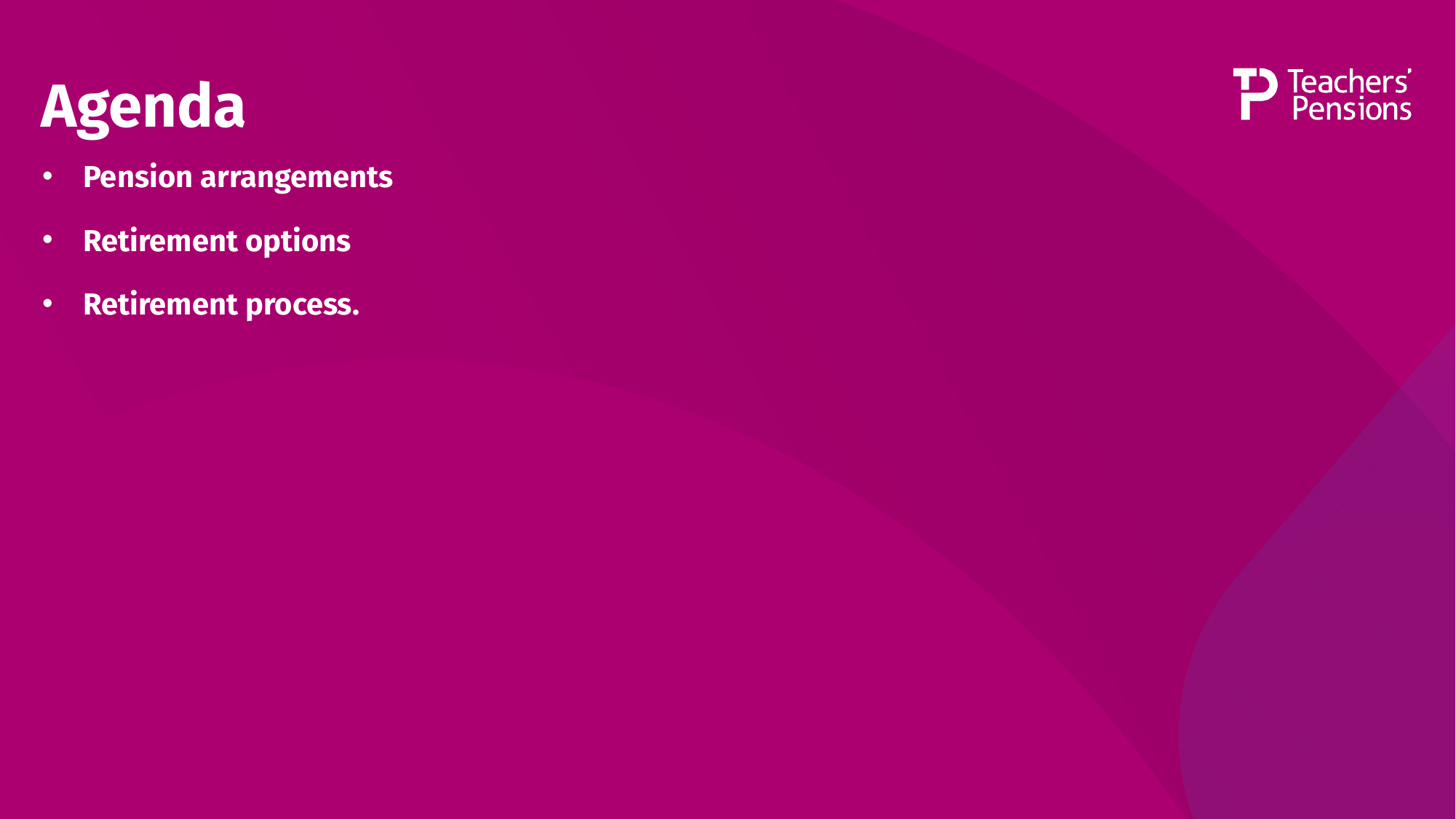

# Agenda
Pension arrangements
Retirement options
Retirement process.